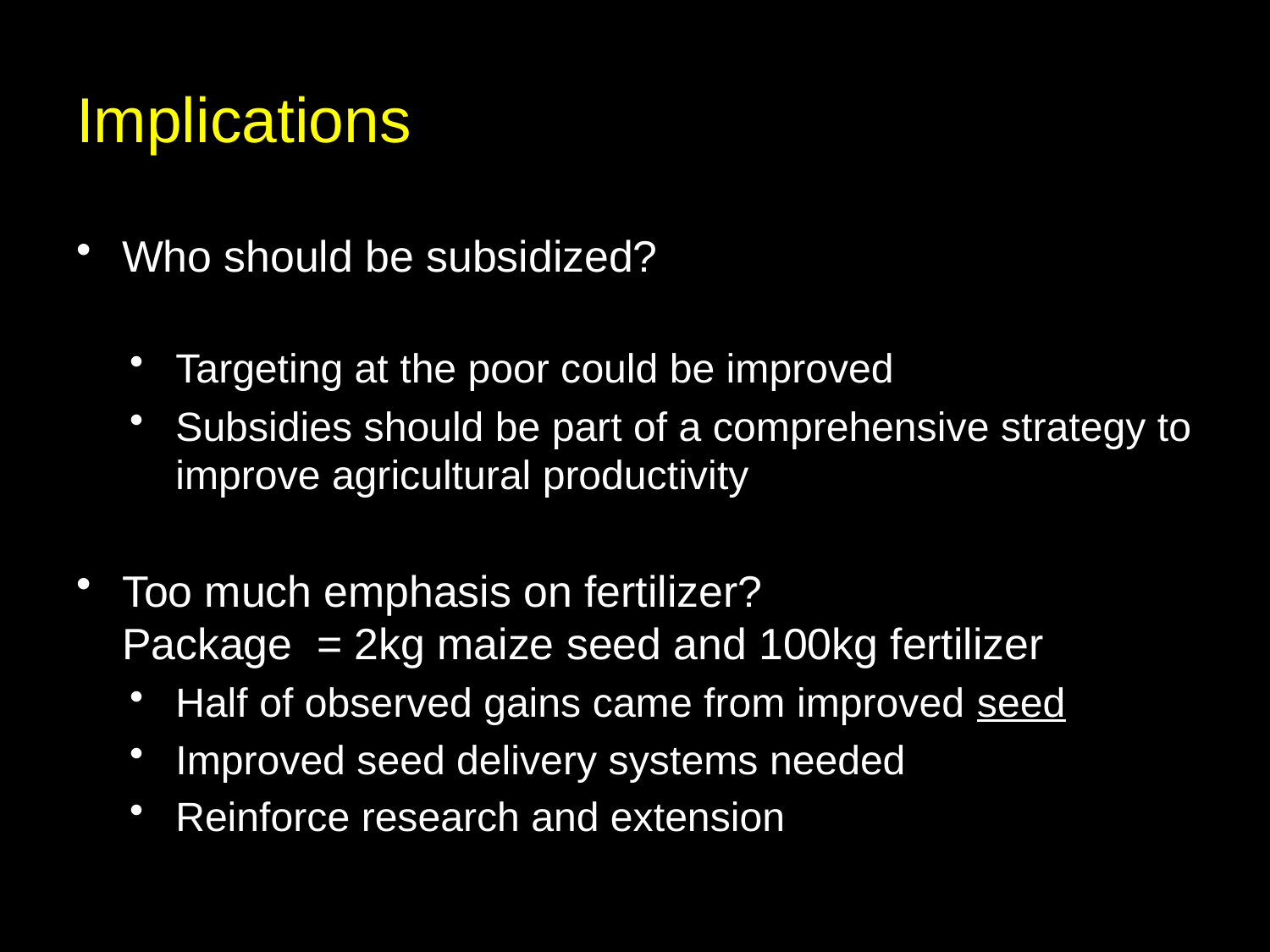

# Implications
Who should be subsidized?
Targeting at the poor could be improved
Subsidies should be part of a comprehensive strategy to improve agricultural productivity
Too much emphasis on fertilizer?
Package  = 2kg maize seed and 100kg fertilizer
Half of observed gains came from improved seed
Improved seed delivery systems needed
Reinforce research and extension